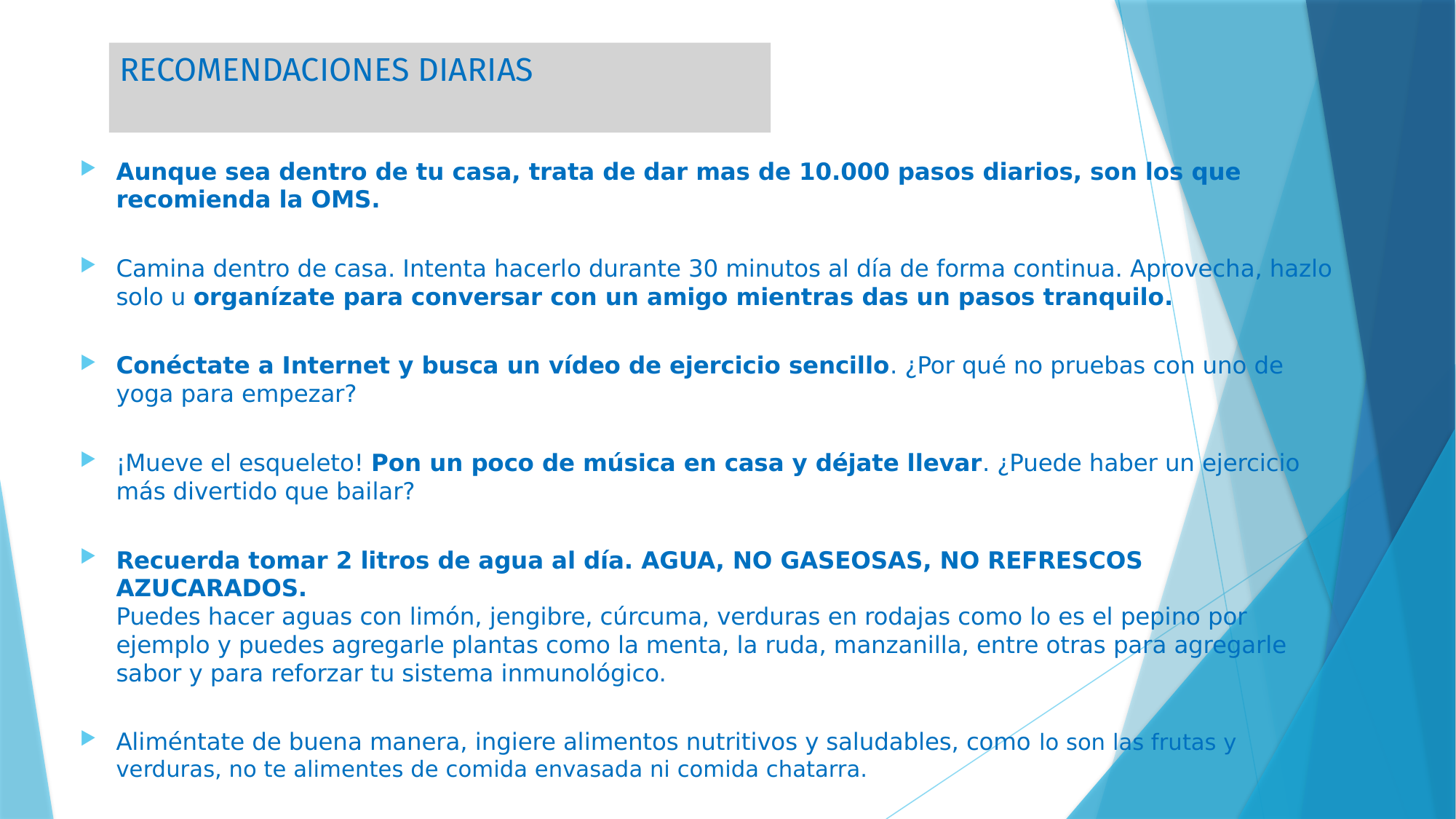

# RECOMENDACIONES DIARIAS
Aunque sea dentro de tu casa, trata de dar mas de 10.000 pasos diarios, son los que recomienda la OMS.
Camina dentro de casa. Intenta hacerlo durante 30 minutos al día de forma continua. Aprovecha, hazlo solo u organízate para conversar con un amigo mientras das un pasos tranquilo.
Conéctate a Internet y busca un vídeo de ejercicio sencillo. ¿Por qué no pruebas con uno de yoga para empezar?
¡Mueve el esqueleto! Pon un poco de música en casa y déjate llevar. ¿Puede haber un ejercicio más divertido que bailar?
Recuerda tomar 2 litros de agua al día. AGUA, NO GASEOSAS, NO REFRESCOS AZUCARADOS.
Puedes hacer aguas con limón, jengibre, cúrcuma, verduras en rodajas como lo es el pepino por ejemplo y puedes agregarle plantas como la menta, la ruda, manzanilla, entre otras para agregarle sabor y para reforzar tu sistema inmunológico.
Aliméntate de buena manera, ingiere alimentos nutritivos y saludables, como lo son las frutas y verduras, no te alimentes de comida envasada ni comida chatarra.